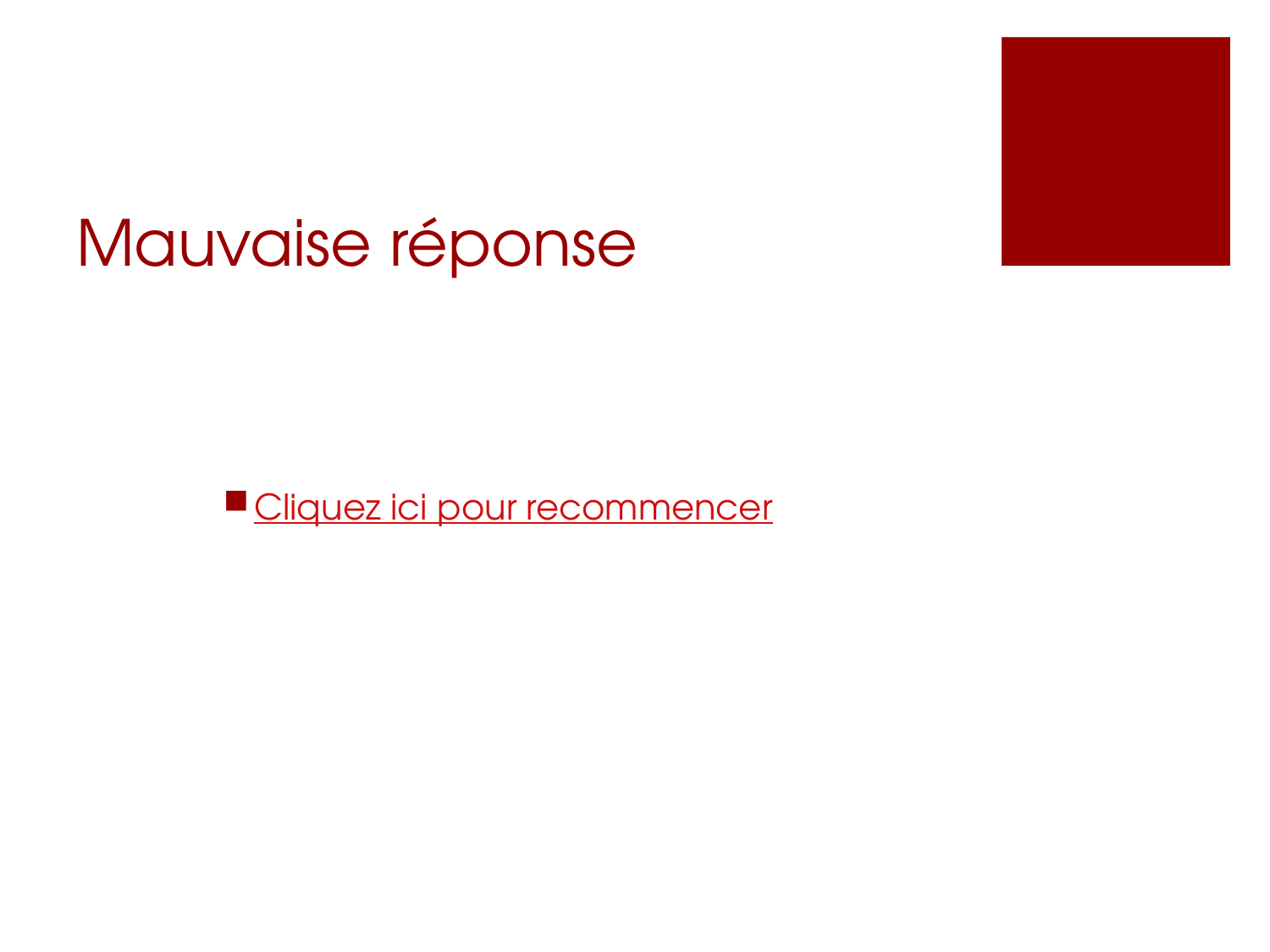

# Mauvaise réponse
Cliquez ici pour recommencer